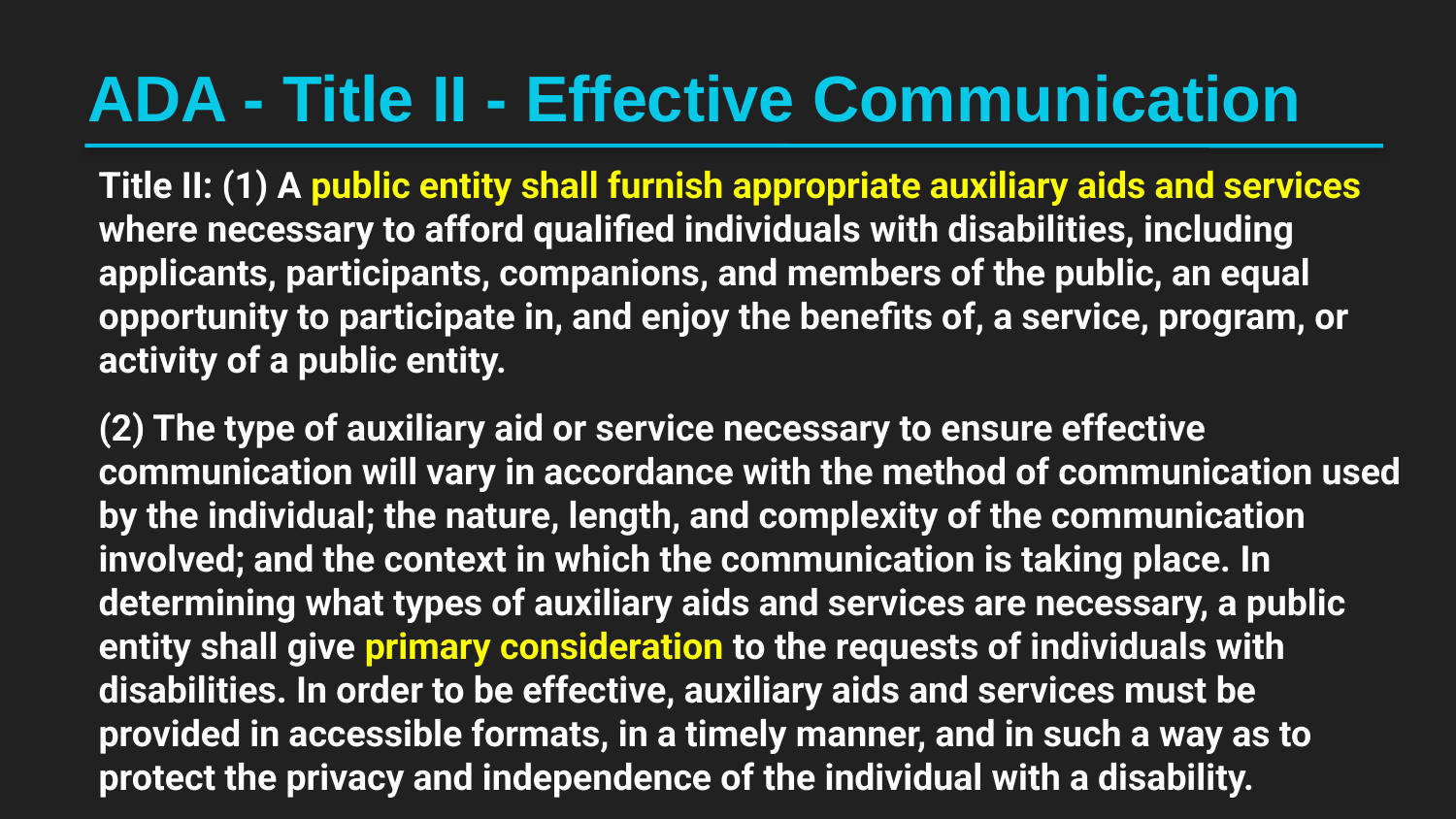

# ADA - Title II - Effective Communication
Title II: (1) A public entity shall furnish appropriate auxiliary aids and services where necessary to afford qualified individuals with disabilities, including applicants, participants, companions, and members of the public, an equal opportunity to participate in, and enjoy the benefits of, a service, program, or activity of a public entity.
(2) The type of auxiliary aid or service necessary to ensure effective communication will vary in accordance with the method of communication used by the individual; the nature, length, and complexity of the communication involved; and the context in which the communication is taking place. In determining what types of auxiliary aids and services are necessary, a public entity shall give primary consideration to the requests of individuals with disabilities. In order to be effective, auxiliary aids and services must be provided in accessible formats, in a timely manner, and in such a way as to protect the privacy and independence of the individual with a disability.